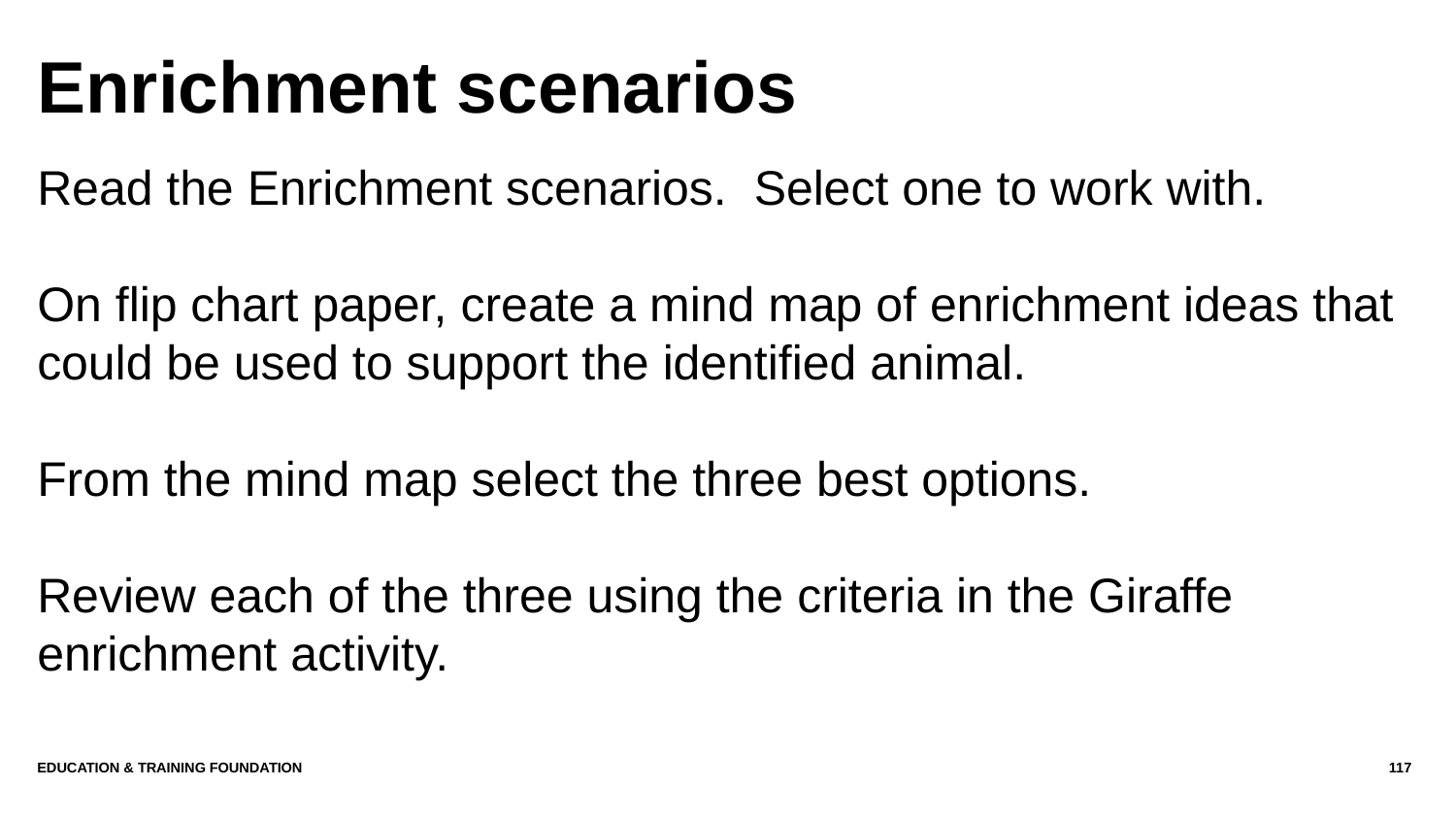

# Enrichment scenarios
Read the Enrichment scenarios.  Select one to work with.

On flip chart paper, create a mind map of enrichment ideas that could be used to support the identified animal.

From the mind map select the three best options.

Review each of the three using the criteria in the Giraffe enrichment activity.
Education & Training Foundation
117